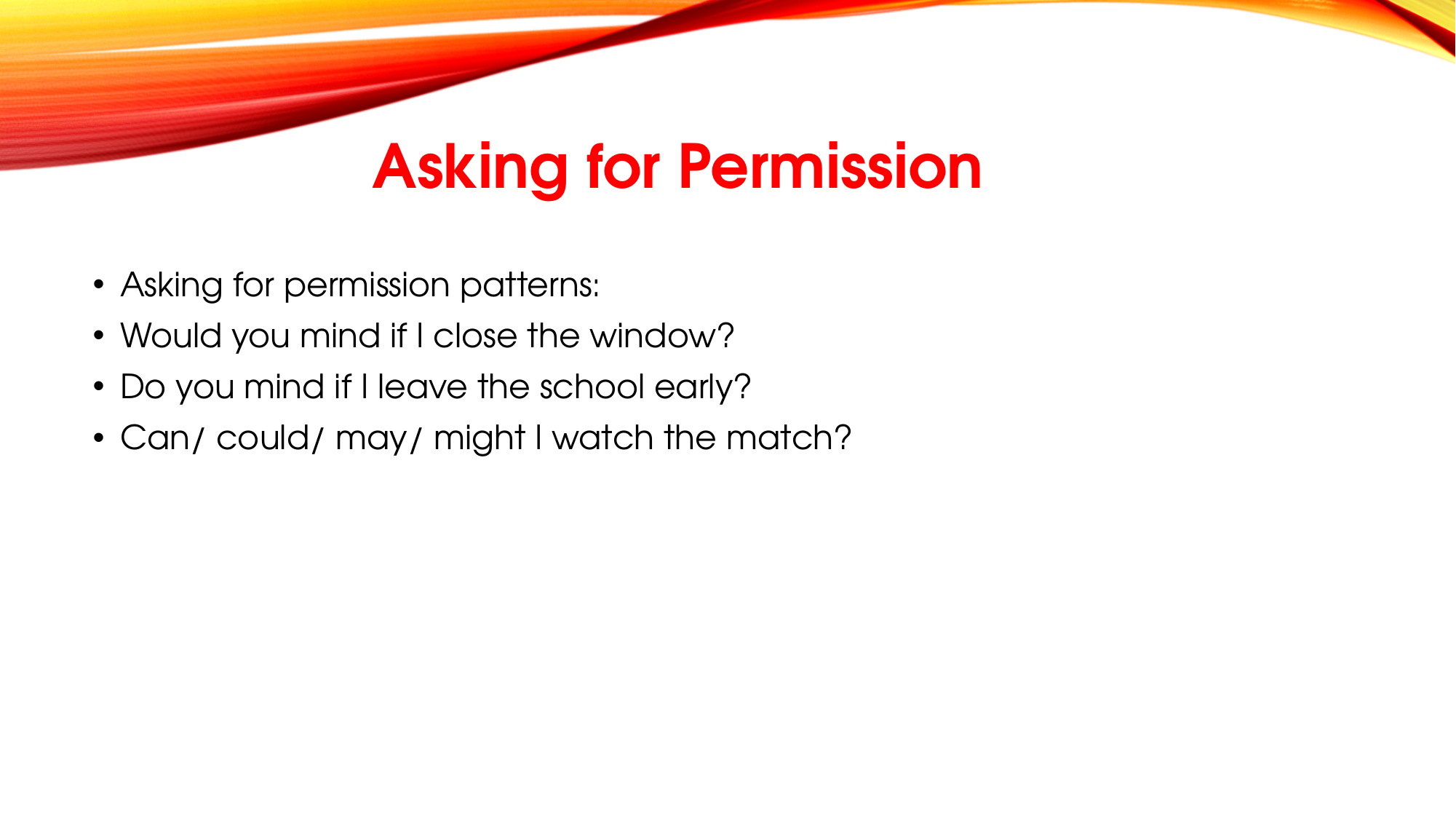

# Asking for Permission
Asking for permission patterns:
Would you mind if I close the window?
Do you mind if I leave the school early?
Can/ could/ may/ might I watch the match?